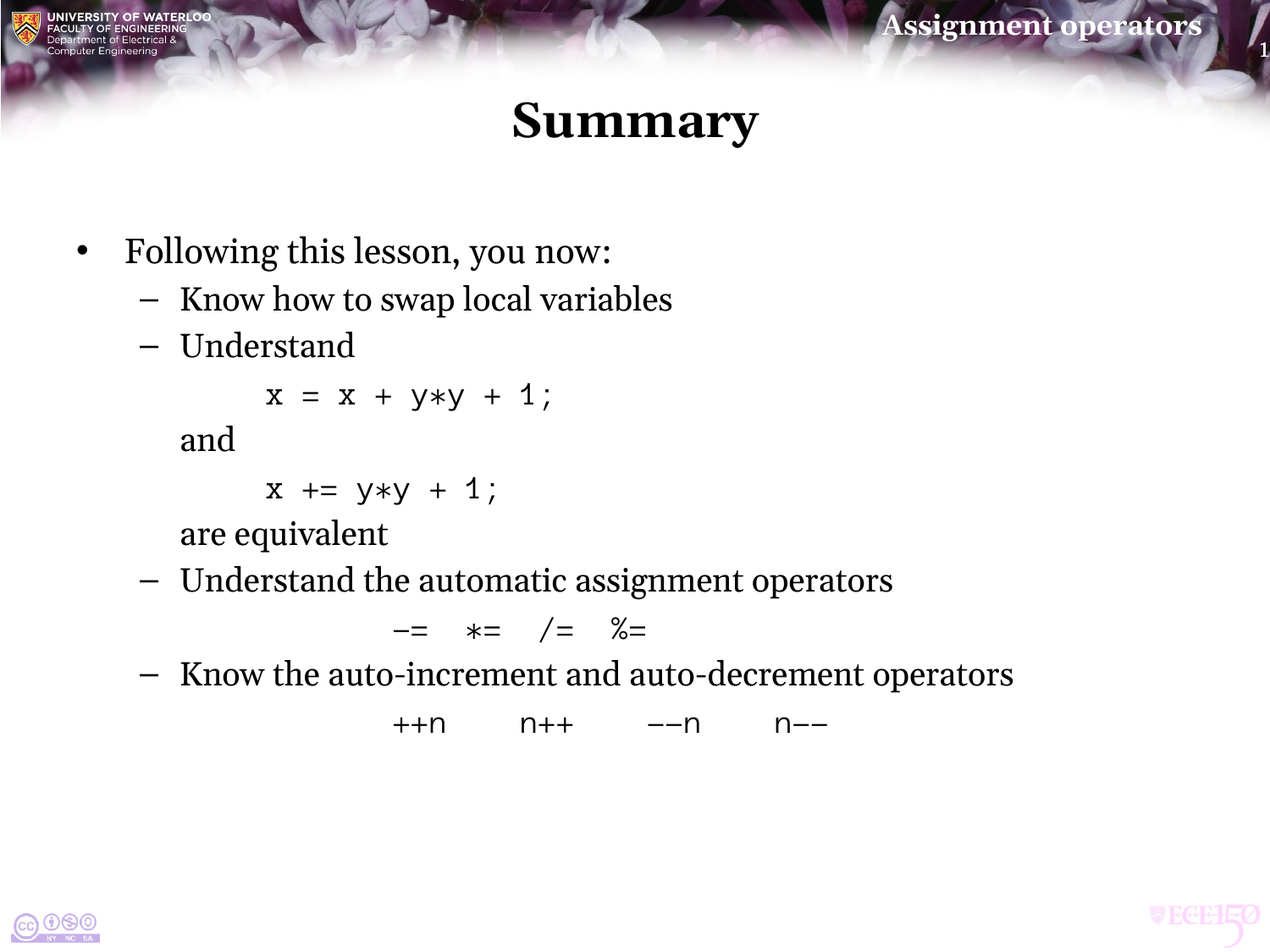

# Summary
Following this lesson, you now:
Know how to swap local variables
Understand
	x = x + y*y + 1;
     and
	x += y*y + 1;
     are equivalent
Understand the automatic assignment operators
		-=  *=  /=  %=
Know the auto-increment and auto-decrement operators
		++n    n++    --n    n--